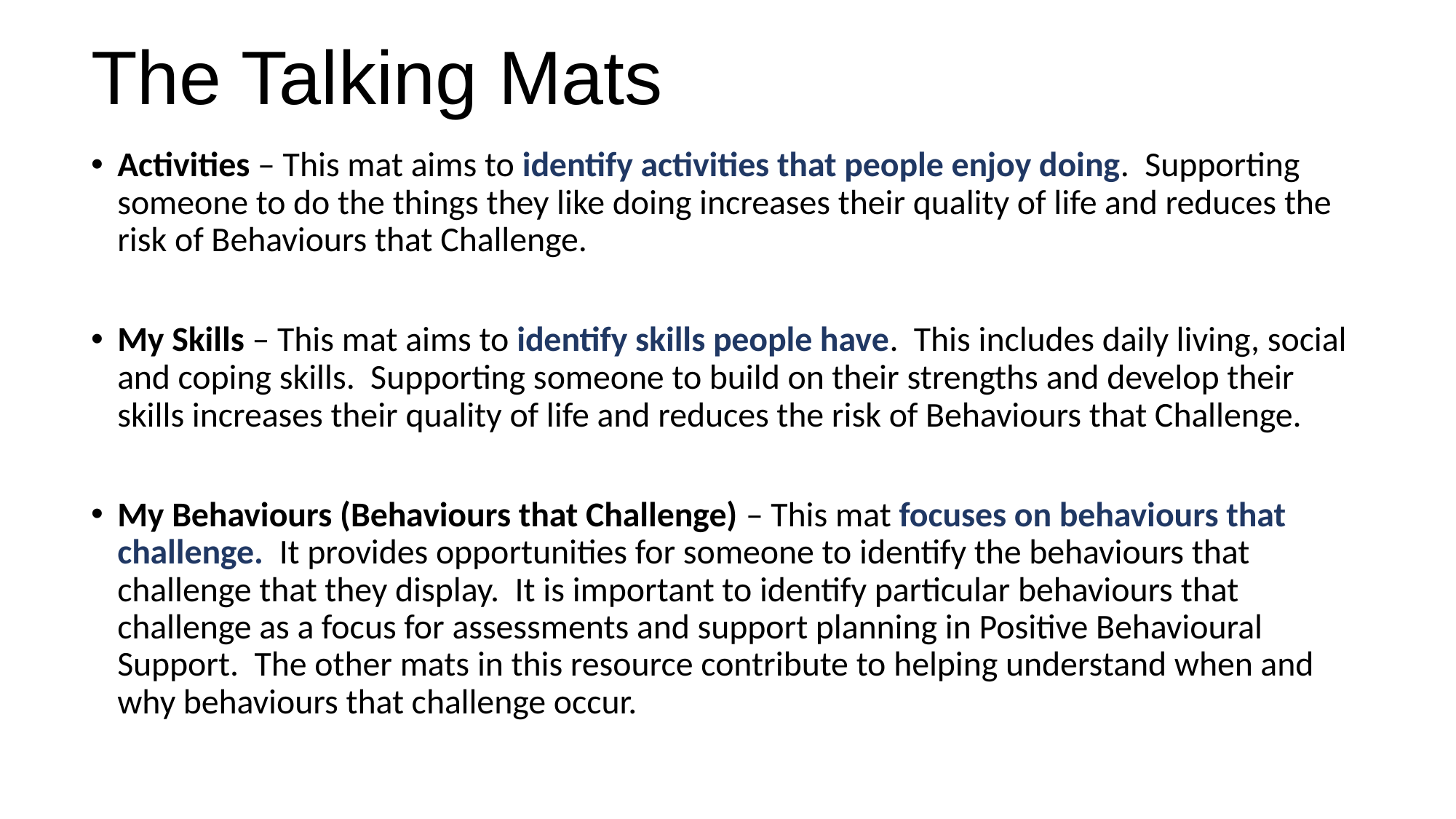

# The Talking Mats
Activities – This mat aims to identify activities that people enjoy doing.  Supporting someone to do the things they like doing increases their quality of life and reduces the risk of Behaviours that Challenge.

My Skills – This mat aims to identify skills people have.  This includes daily living, social and coping skills.  Supporting someone to build on their strengths and develop their skills increases their quality of life and reduces the risk of Behaviours that Challenge.

My Behaviours (Behaviours that Challenge) – This mat focuses on behaviours that challenge.  It provides opportunities for someone to identify the behaviours that challenge that they display.  It is important to identify particular behaviours that challenge as a focus for assessments and support planning in Positive Behavioural Support.  The other mats in this resource contribute to helping understand when and why behaviours that challenge occur.